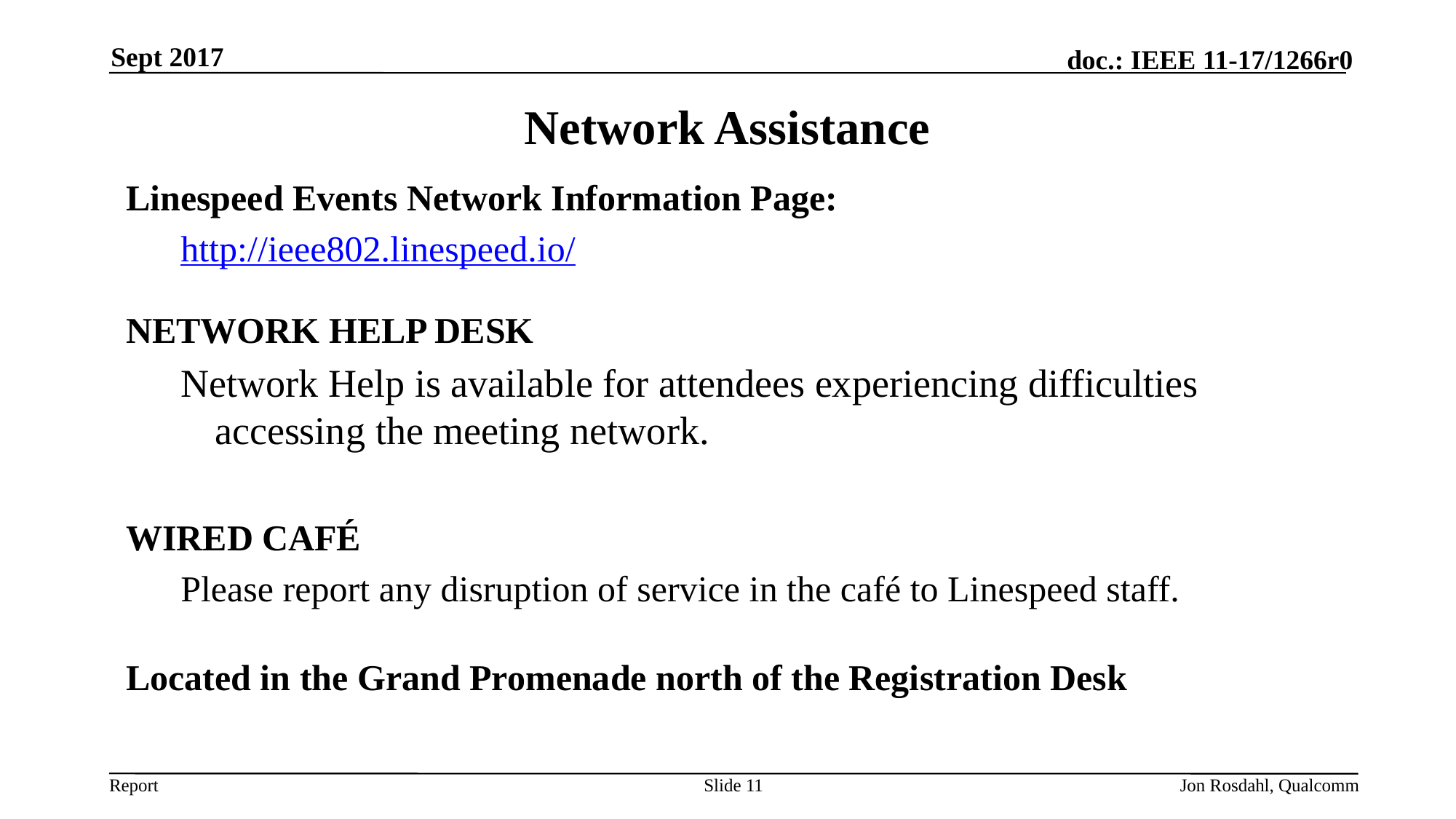

Sept 2017
# Network Assistance
Linespeed Events Network Information Page:
http://ieee802.linespeed.io/

NETWORK HELP DESK
Network Help is available for attendees experiencing difficulties accessing the meeting network.

WIRED CAFÉ
Please report any disruption of service in the café to Linespeed staff.

Located in the Grand Promenade north of the Registration Desk

Slide 11
Jon Rosdahl, Qualcomm